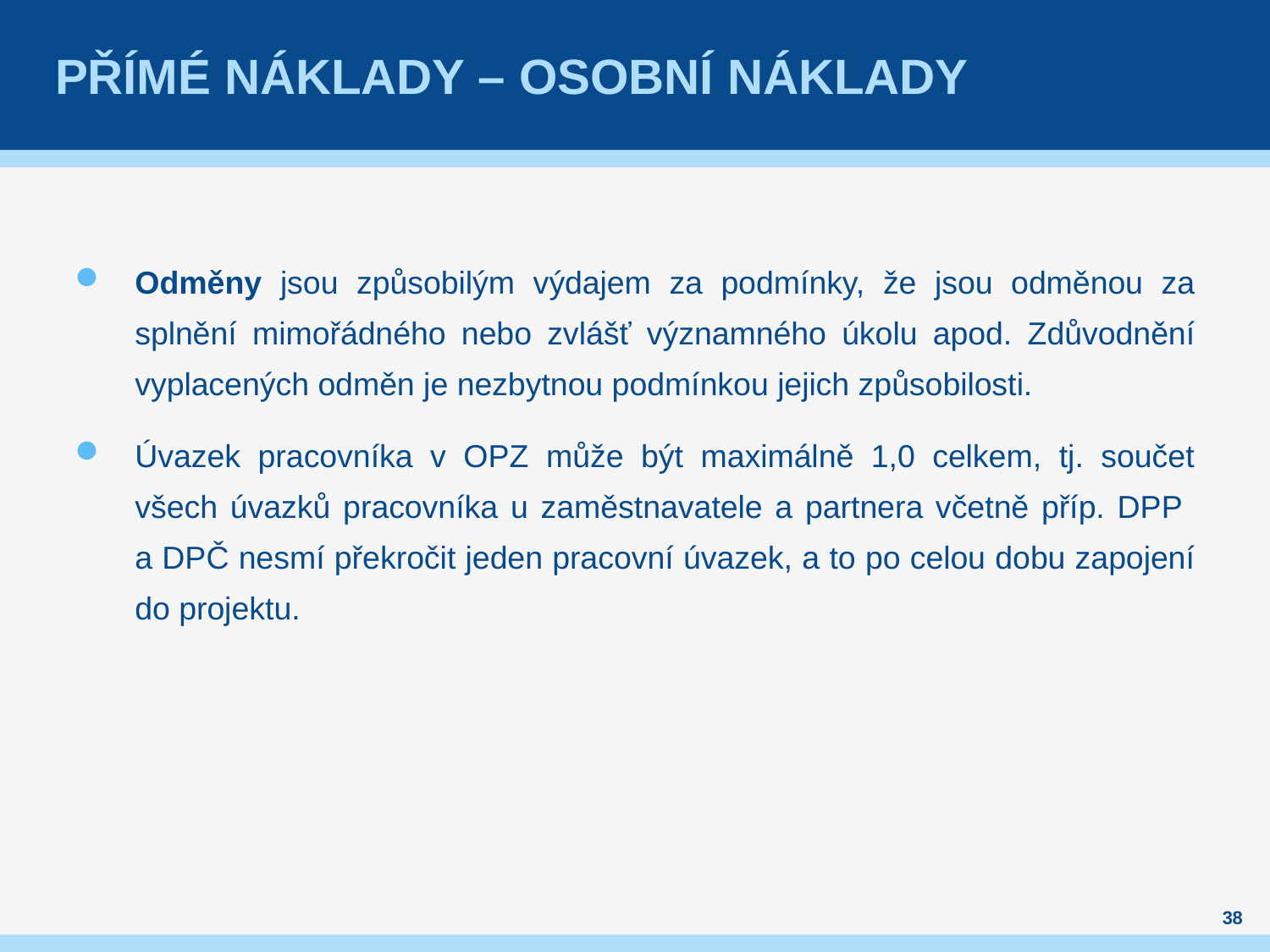

# Přímé náklady – Osobní náklady
Odměny jsou způsobilým výdajem za podmínky, že jsou odměnou za splnění mimořádného nebo zvlášť významného úkolu apod. Zdůvodnění vyplacených odměn je nezbytnou podmínkou jejich způsobilosti.
Úvazek pracovníka v OPZ může být maximálně 1,0 celkem, tj. součet všech úvazků pracovníka u zaměstnavatele a partnera včetně příp. DPP
a DPČ nesmí překročit jeden pracovní úvazek, a to po celou dobu zapojení do projektu.

38